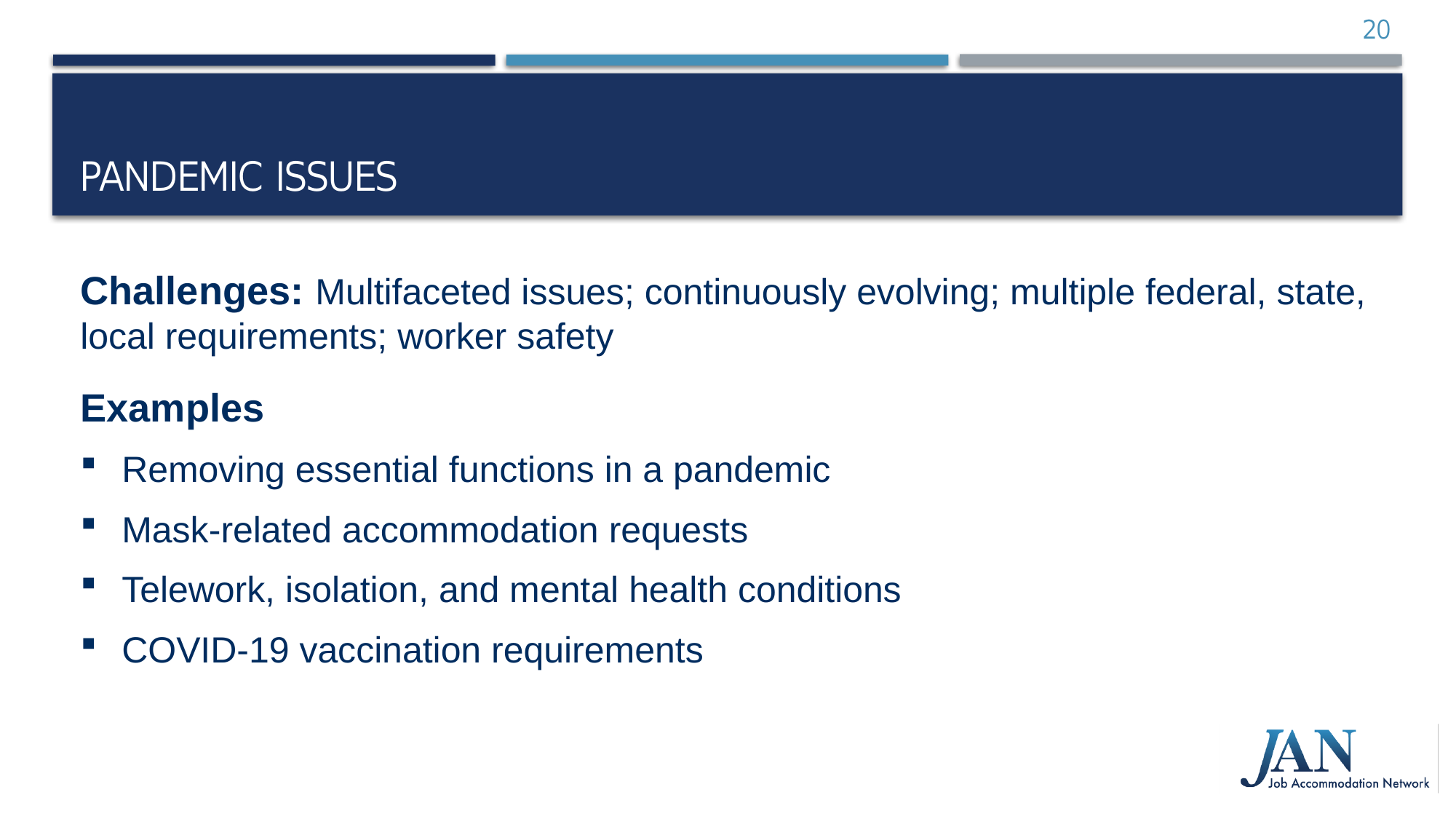

20
# Pandemic Issues
Challenges: Multifaceted issues; continuously evolving; multiple federal, state, local requirements; worker safety
Examples
Removing essential functions in a pandemic
Mask-related accommodation requests
Telework, isolation, and mental health conditions
COVID-19 vaccination requirements